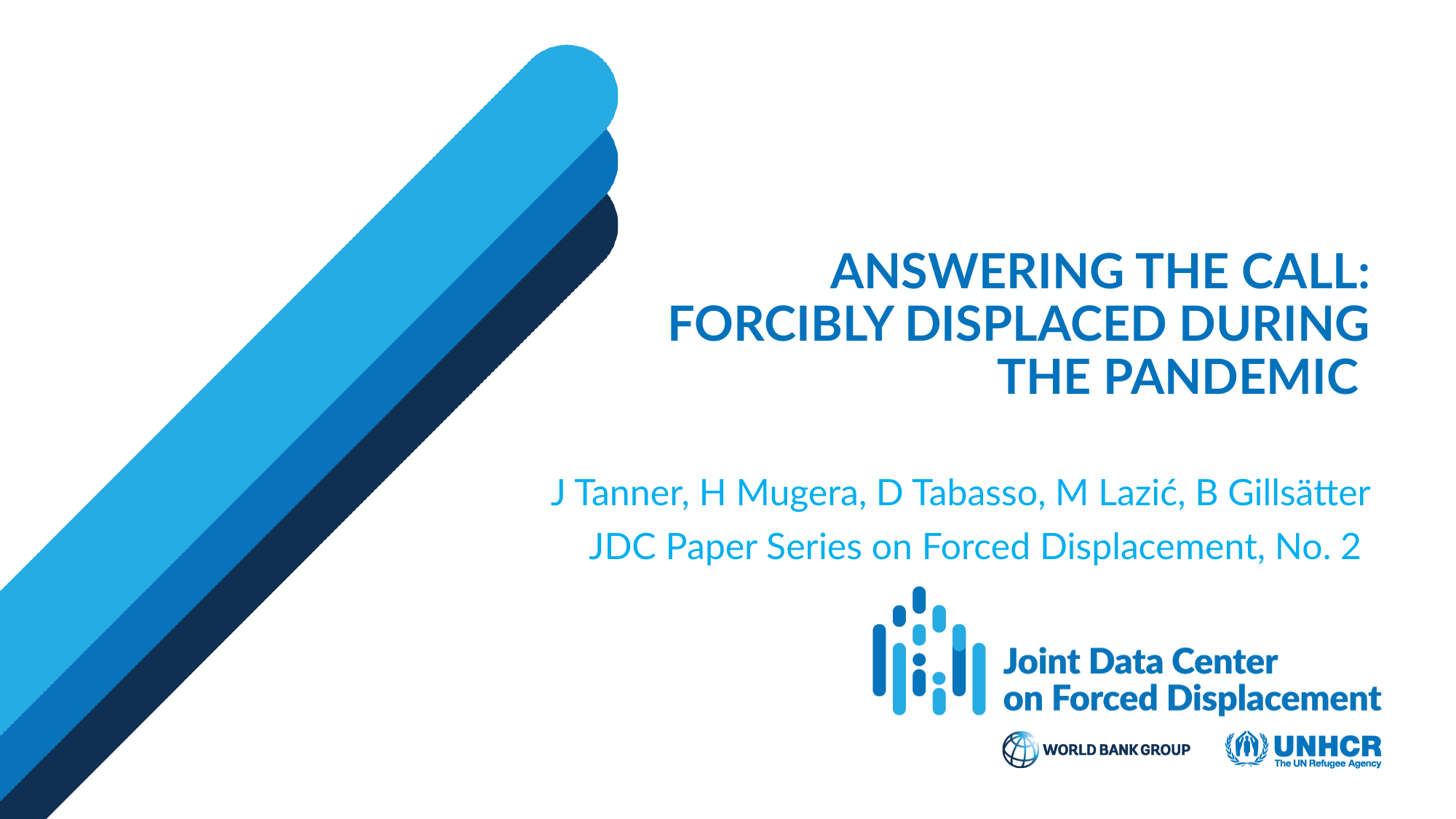

# ANSWERING THE CALL: FORCIBLY DISPLACED DURING THE PANDEMIC
J Tanner, H Mugera, D Tabasso, M Lazić, B Gillsätter
JDC Paper Series on Forced Displacement, No. 2